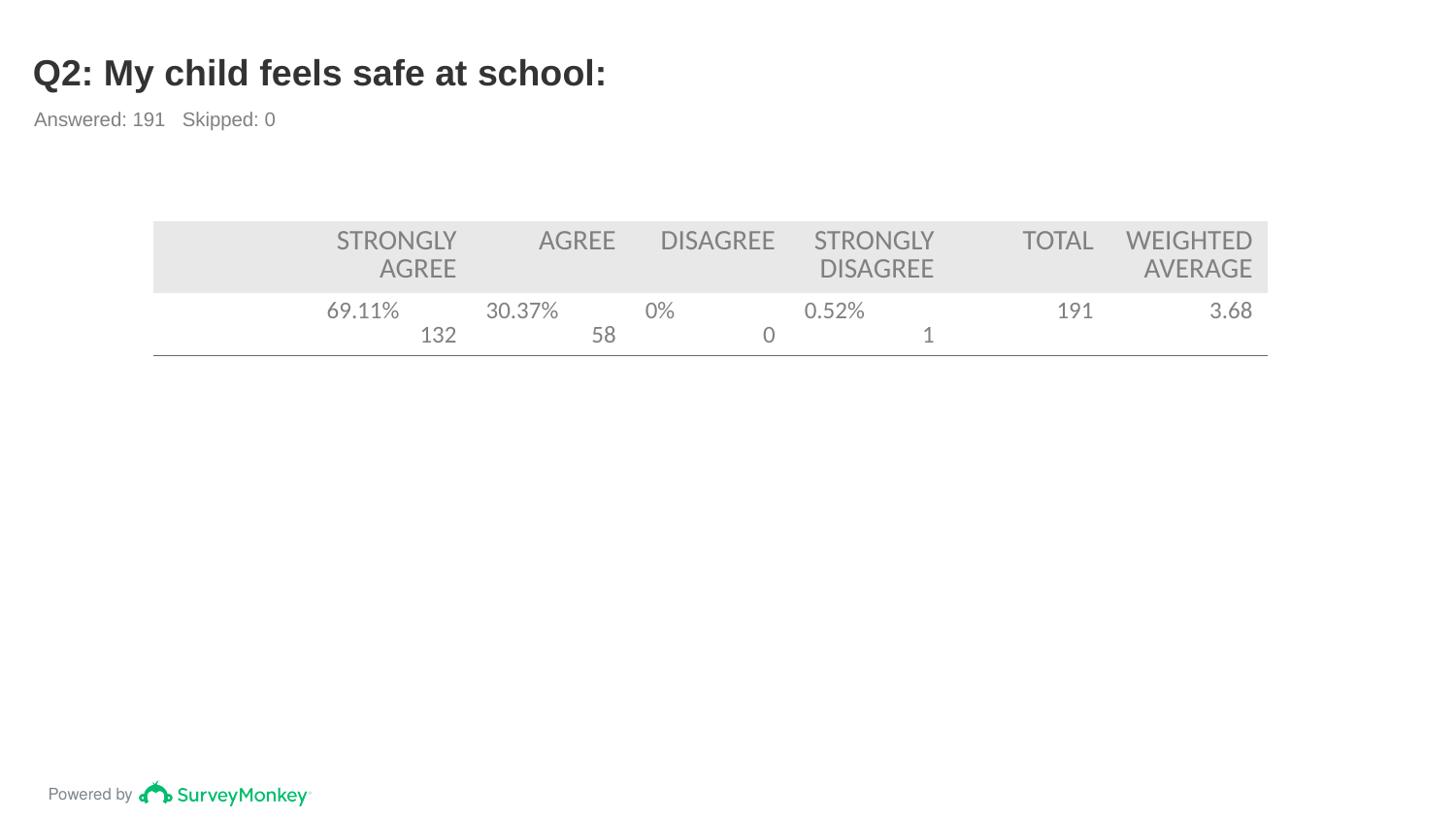

# Q2: My child feels safe at school:
Answered: 191   Skipped: 0
|  | STRONGLY AGREE | AGREE | DISAGREE | STRONGLY DISAGREE | TOTAL | WEIGHTED AVERAGE |
| --- | --- | --- | --- | --- | --- | --- |
|  | 69.11% 132 | 30.37% 58 | 0% 0 | 0.52% 1 | 191 | 3.68 |